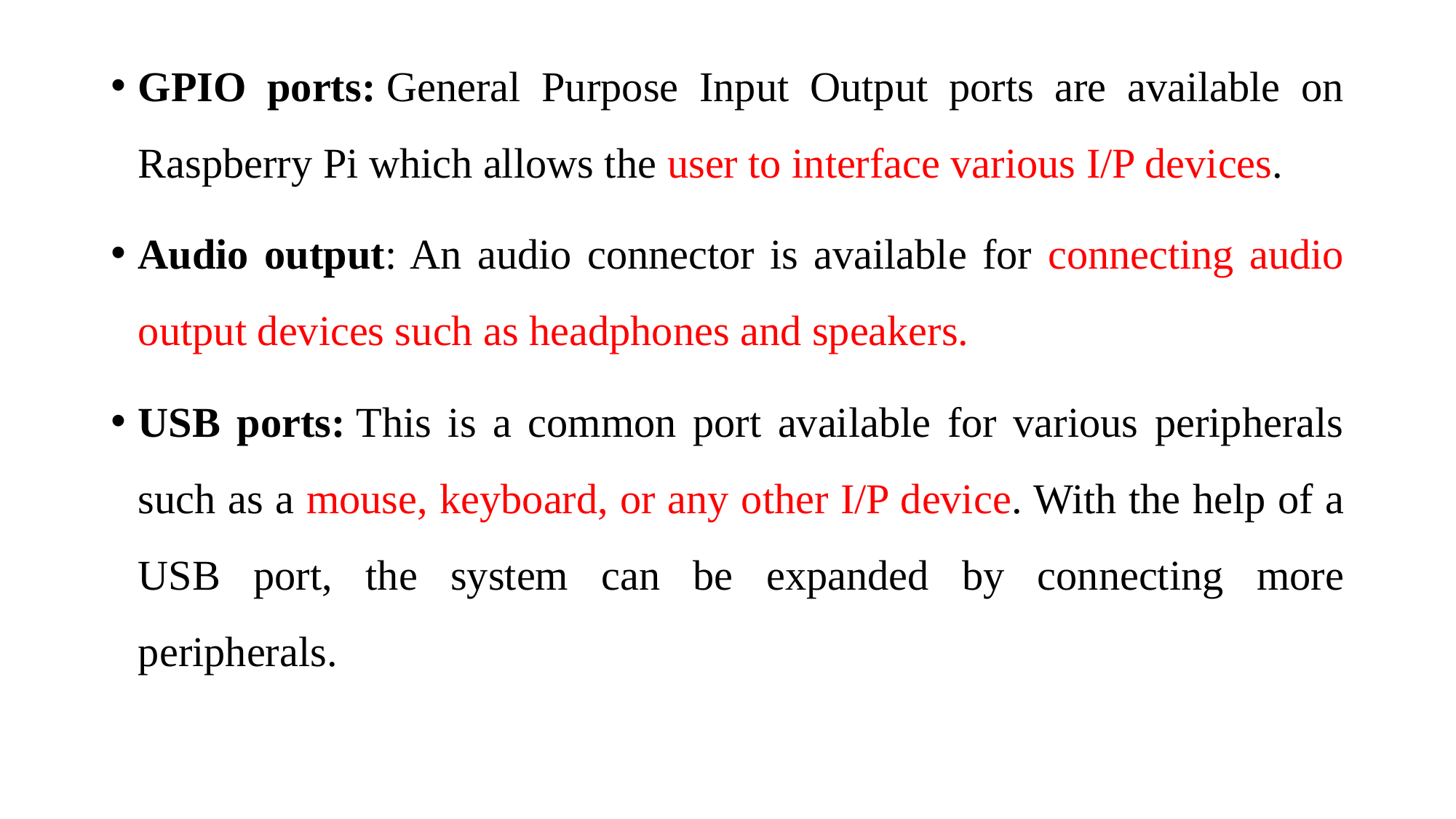

GPIO ports: General Purpose Input Output ports are available on Raspberry Pi which allows the user to interface various I/P devices.
Audio output: An audio connector is available for connecting audio output devices such as headphones and speakers.
USB ports: This is a common port available for various peripherals such as a mouse, keyboard, or any other I/P device. With the help of a USB port, the system can be expanded by connecting more peripherals.